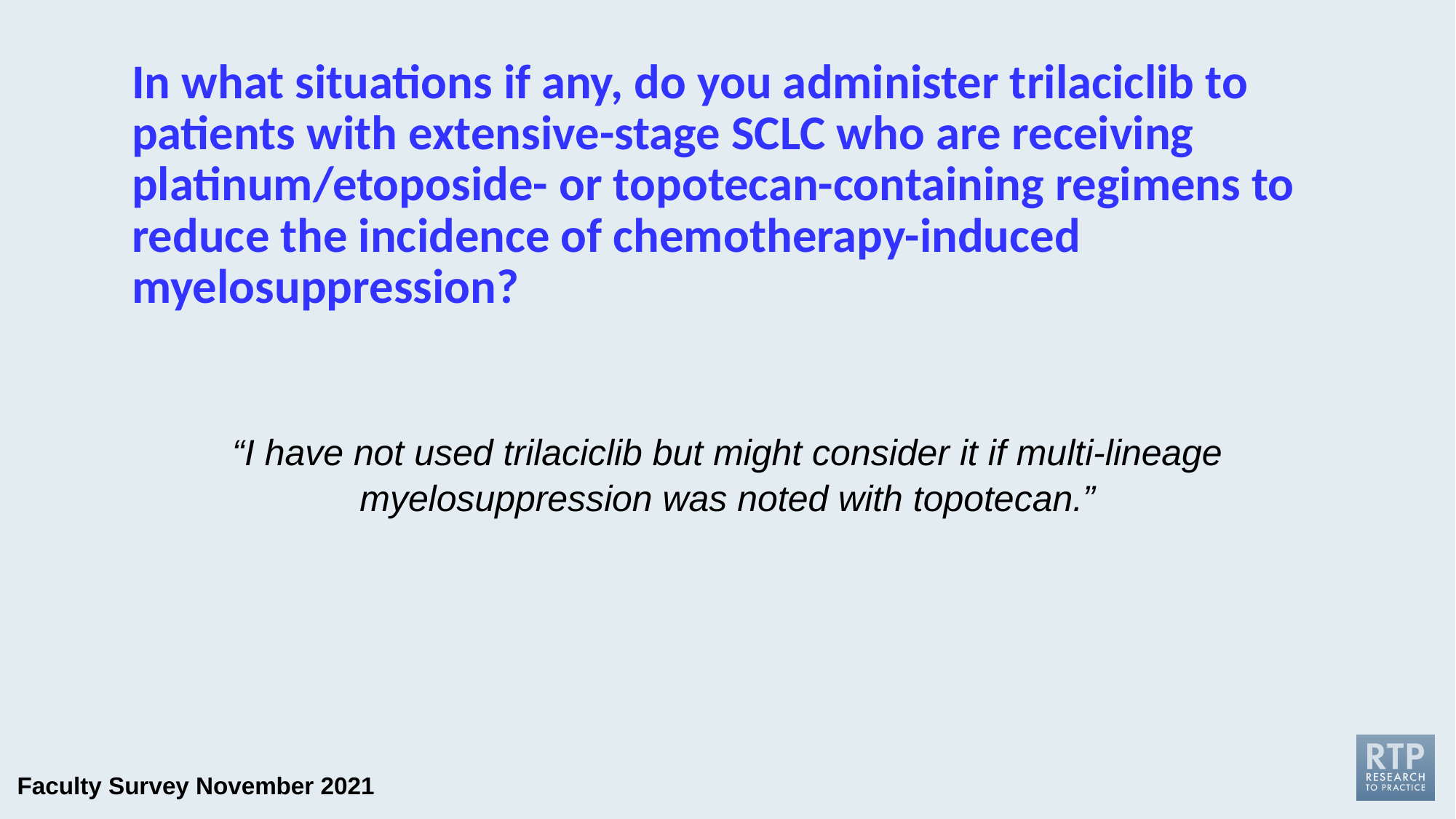

# In what situations if any, do you administer trilaciclib to patients with extensive-stage SCLC who are receiving platinum/etoposide- or topotecan-containing regimens to reduce the incidence of chemotherapy-induced myelosuppression?
“I have not used trilaciclib but might consider it if multi-lineage myelosuppression was noted with topotecan.”

Faculty Survey November 2021